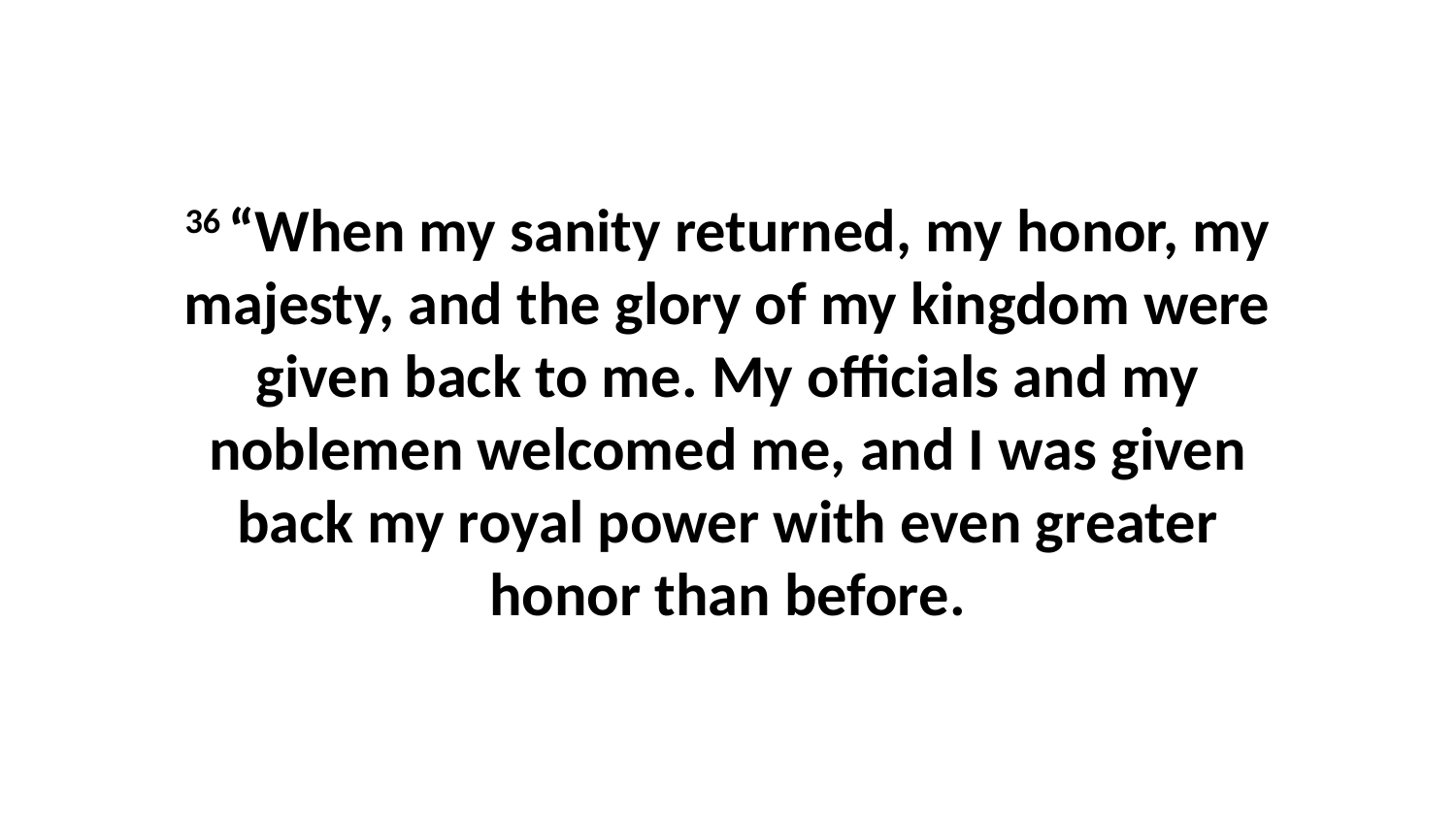

36 “When my sanity returned, my honor, my majesty, and the glory of my kingdom were given back to me. My officials and my noblemen welcomed me, and I was given back my royal power with even greater honor than before.